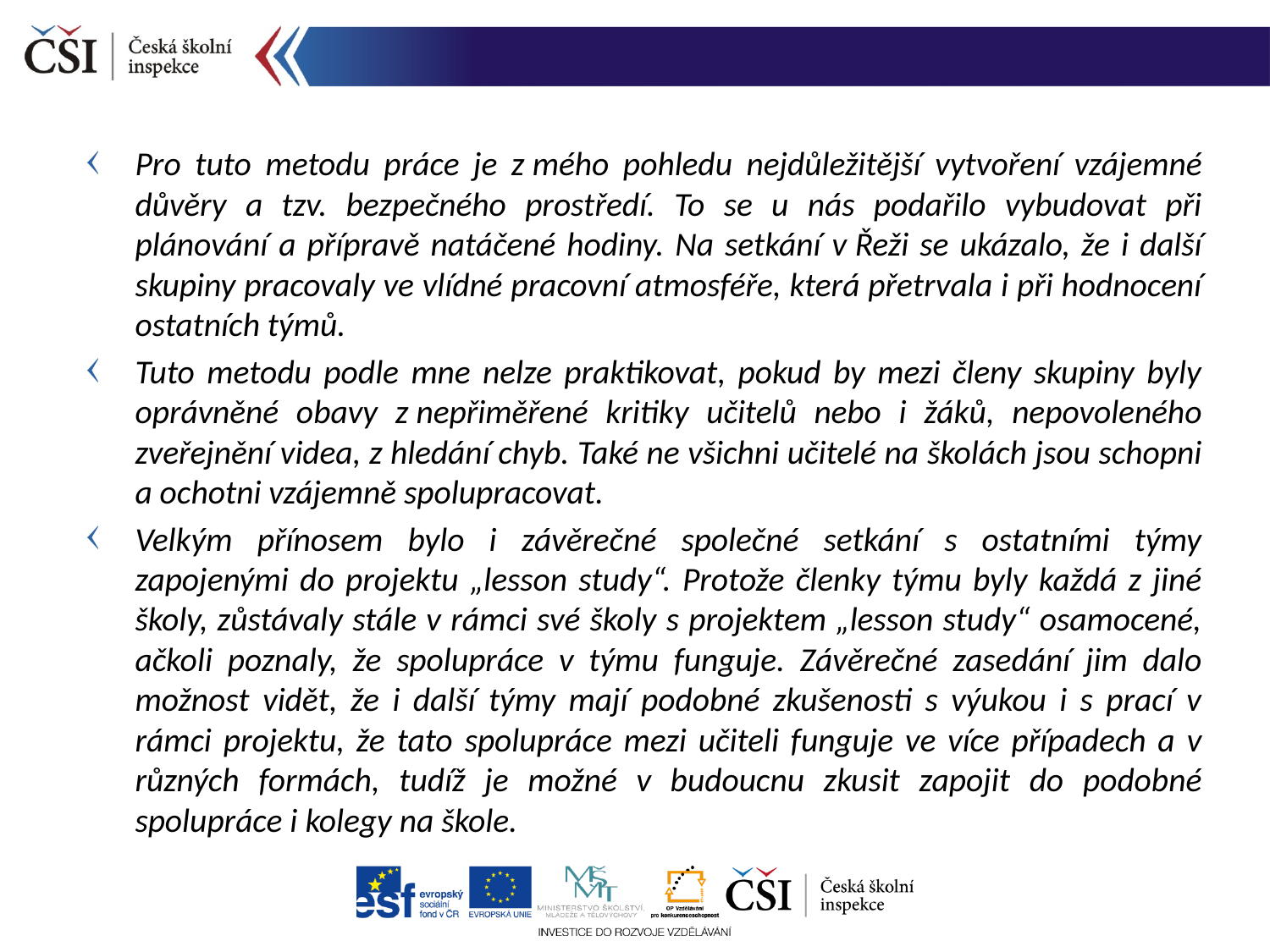

Pro tuto metodu práce je z mého pohledu nejdůležitější vytvoření vzájemné důvěry a tzv. bezpečného prostředí. To se u nás podařilo vybudovat při plánování a přípravě natáčené hodiny. Na setkání v Řeži se ukázalo, že i další skupiny pracovaly ve vlídné pracovní atmosféře, která přetrvala i při hodnocení ostatních týmů.
Tuto metodu podle mne nelze praktikovat, pokud by mezi členy skupiny byly oprávněné obavy z nepřiměřené kritiky učitelů nebo i žáků, nepovoleného zveřejnění videa, z hledání chyb. Také ne všichni učitelé na školách jsou schopni a ochotni vzájemně spolupracovat.
Velkým přínosem bylo i závěrečné společné setkání s ostatními týmy zapojenými do projektu „lesson study“. Protože členky týmu byly každá z jiné školy, zůstávaly stále v rámci své školy s projektem „lesson study“ osamocené, ačkoli poznaly, že spolupráce v týmu funguje. Závěrečné zasedání jim dalo možnost vidět, že i další týmy mají podobné zkušenosti s výukou i s prací v rámci projektu, že tato spolupráce mezi učiteli funguje ve více případech a v různých formách, tudíž je možné v budoucnu zkusit zapojit do podobné spolupráce i kolegy na škole.